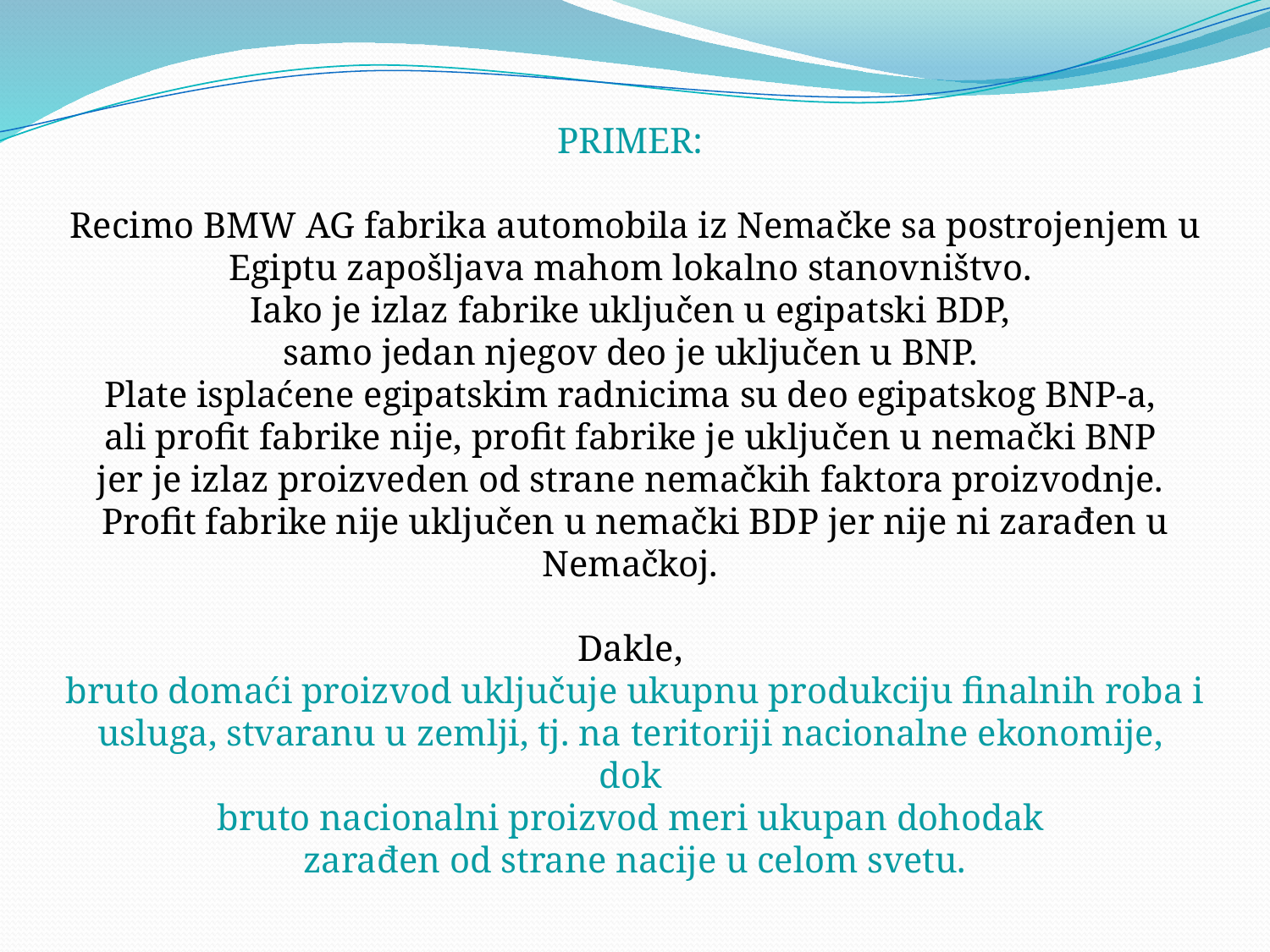

PRIMER:

Recimo BMW AG fabrika automobila iz Nemačke sa postrojenjem u Egiptu zapošljava mahom lokalno stanovništvo.
Iako je izlaz fabrike uključen u egipatski BDP,
samo jedan njegov deo je uključen u BNP.
Plate isplaćene egipatskim radnicima su deo egipatskog BNP-a,
ali profit fabrike nije, profit fabrike je uključen u nemački BNP
jer je izlaz proizveden od strane nemačkih faktora proizvodnje.
Profit fabrike nije uključen u nemački BDP jer nije ni zarađen u Nemačkoj.

Dakle,
bruto domaći proizvod uključuje ukupnu produkciju finalnih roba i usluga, stvaranu u zemlji, tj. na teritoriji nacionalne ekonomije,
dok
bruto nacionalni proizvod meri ukupan dohodak
zarađen od strane nacije u celom svetu.